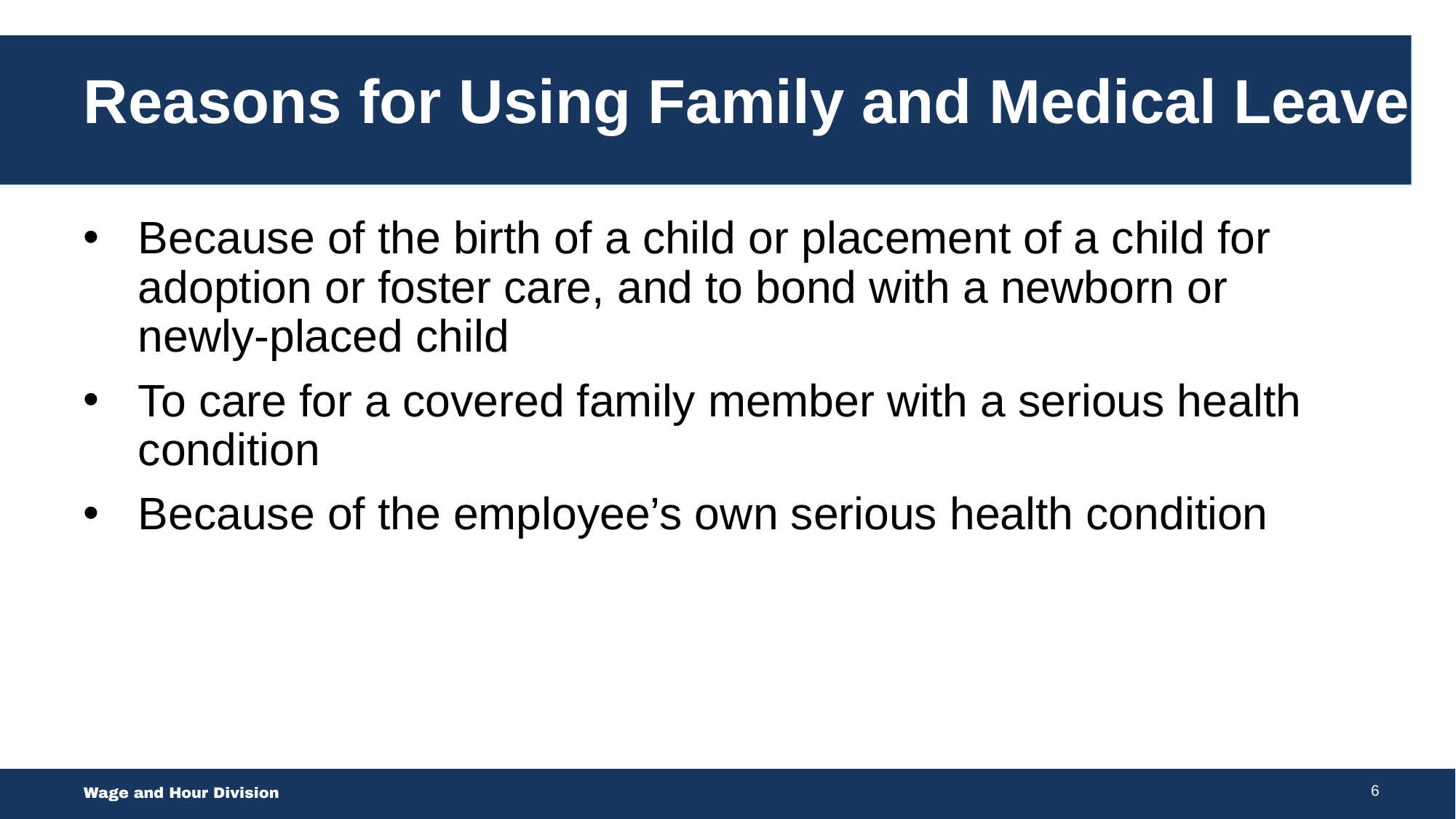

# Reasons for Using Family and Medical Leave
Because of the birth of a child or placement of a child for adoption or foster care, and to bond with a newborn or newly-placed child
To care for a covered family member with a serious health condition
Because of the employee’s own serious health condition